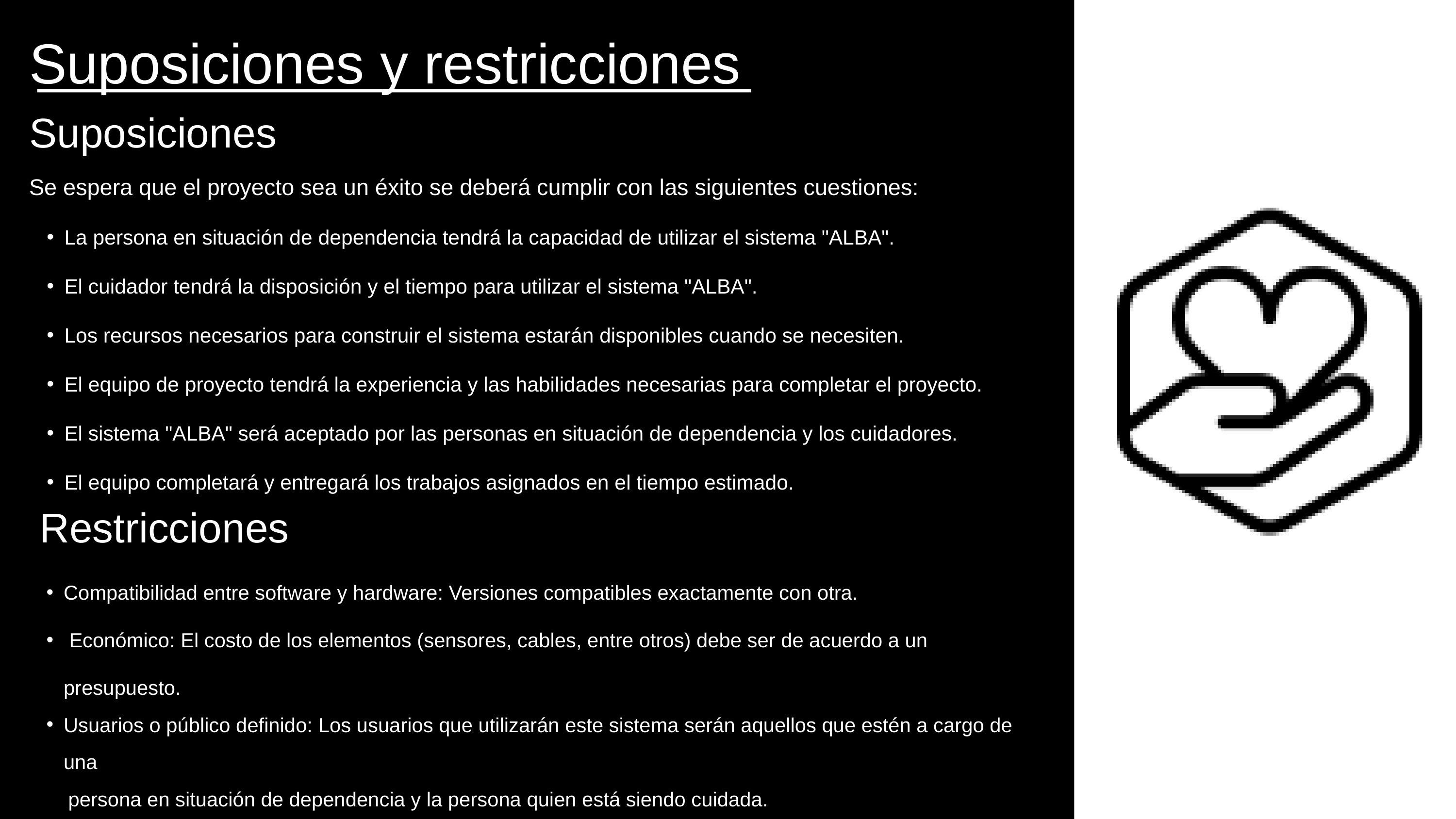

Suposiciones y restricciones

Suposiciones
Se espera que el proyecto sea un éxito se deberá cumplir con las siguientes cuestiones:
La persona en situación de dependencia tendrá la capacidad de utilizar el sistema "ALBA".
El cuidador tendrá la disposición y el tiempo para utilizar el sistema "ALBA".
Los recursos necesarios para construir el sistema estarán disponibles cuando se necesiten.
El equipo de proyecto tendrá la experiencia y las habilidades necesarias para completar el proyecto.
El sistema "ALBA" será aceptado por las personas en situación de dependencia y los cuidadores.
El equipo completará y entregará los trabajos asignados en el tiempo estimado.

Restricciones
Compatibilidad entre software y hardware: Versiones compatibles exactamente con otra.
 Económico: El costo de los elementos (sensores, cables, entre otros) debe ser de acuerdo a un presupuesto.
Usuarios o público definido: Los usuarios que utilizarán este sistema serán aquellos que estén a cargo de una
       persona en situación de dependencia y la persona quien está siendo cuidada.